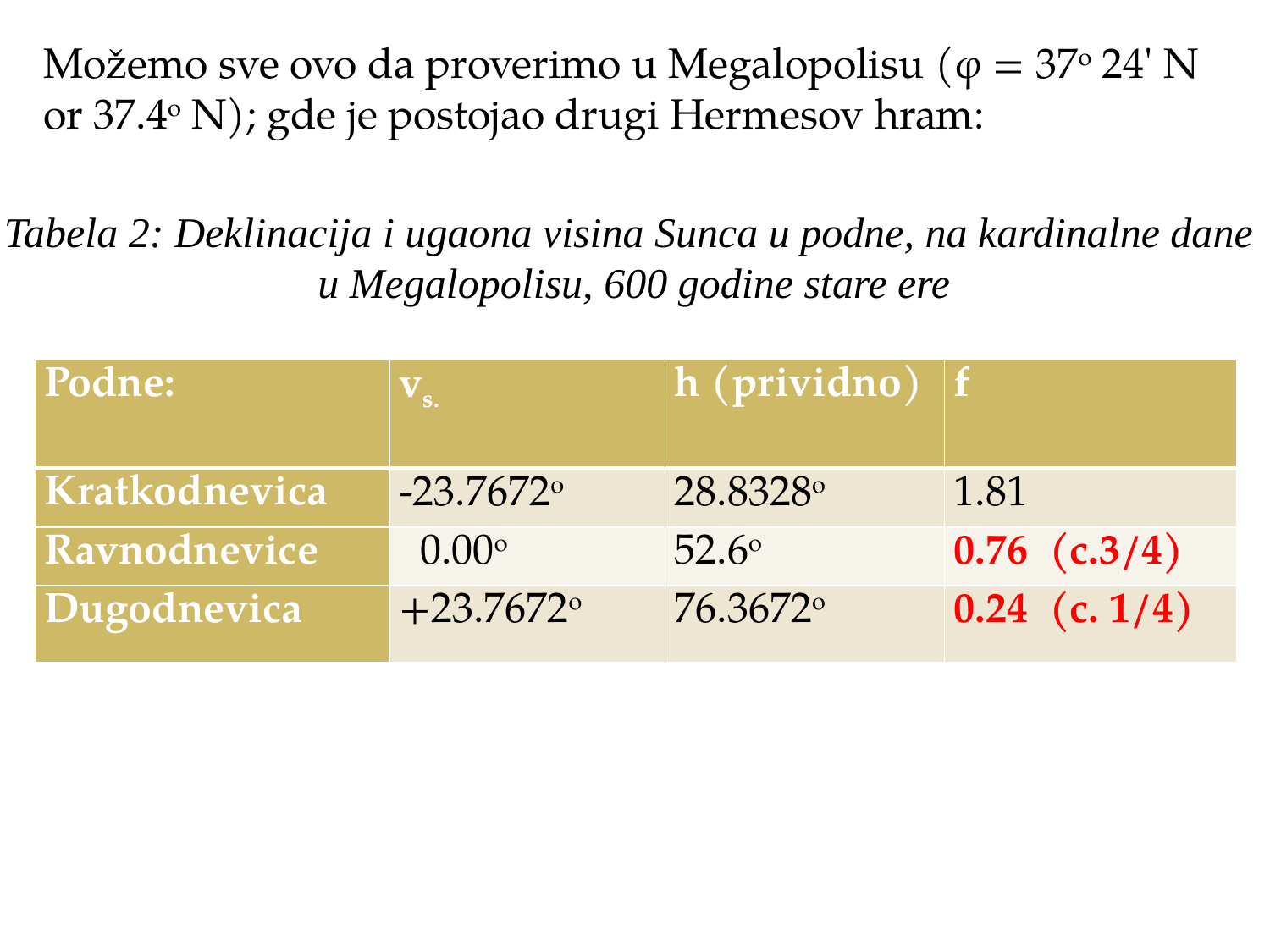

Možemo sve ovo da proverimo u Megalopolisu (φ = 37o 24' N  or 37.4o N); gde je postojao drugi Hermesov hram:

Tabela 2: Deklinacija i ugaona visina Sunca u podne, na kardinalne dane
u Megalopolisu, 600 godine stare ere
| Podne: | vs. | h (prividno) | f |
| --- | --- | --- | --- |
| Kratkodnevica | -23.7672o | 28.8328o | 1.81 |
| Ravnodnevice | 0.00o | 52.6o | 0.76 (c.3/4) |
| Dugodnevica | +23.7672o | 76.3672o | 0.24 (c. 1/4) |